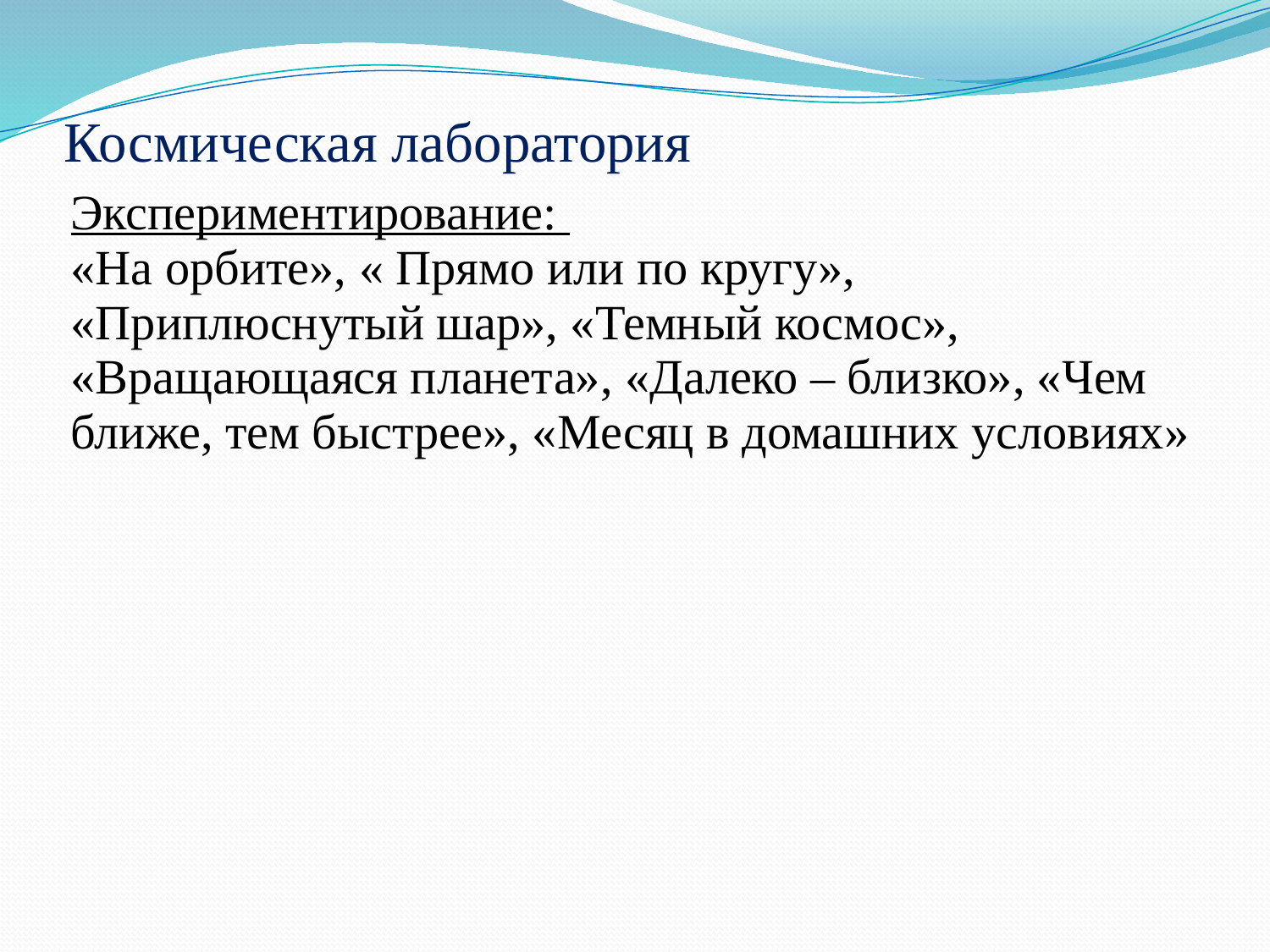

# Космическая лаборатория
| Экспериментирование: «На орбите», « Прямо или по кругу», «Приплюснутый шар», «Темный космос», «Вращающаяся планета», «Далеко – близко», «Чем ближе, тем быстрее», «Месяц в домашних условиях» |
| --- |